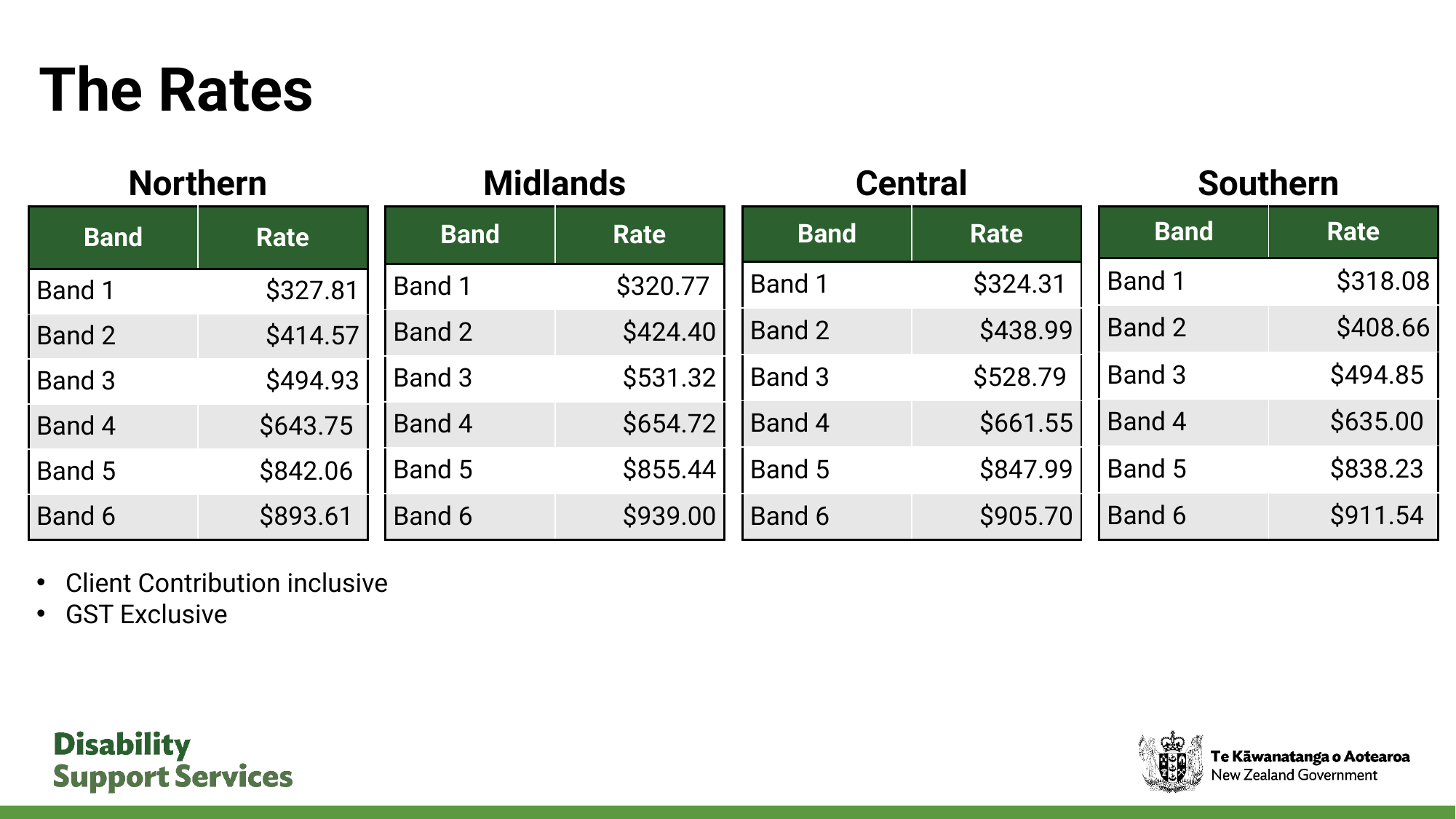

# The Rates
Northern
Midlands
Central
Southern
| Band​ | Rate​ |
| --- | --- |
| Band 1​ | $327.81​ |
| Band 2​ | $414.57​ |
| Band 3​ | $494.93​ |
| Band 4​ | $643.75 ​ |
| Band 5​ | $842.06 ​ |
| Band 6​ | $893.61 ​ |
| Band​ | Rate​ |
| --- | --- |
| Band 1​ | $318.08​ |
| Band 2​ | $408.66​ |
| Band 3​ | $494.85 ​ |
| Band 4​ | $635.00 ​ |
| Band 5​ | $838.23 ​ |
| Band 6​ | $911.54 ​ |
| Band​ | Rate​ |
| --- | --- |
| Band 1​ | $320.77 ​ |
| Band 2​ | $424.40​ |
| Band 3​ | $531.32​ |
| Band 4​ | $654.72​ |
| Band 5​ | $855.44​ |
| Band 6​ | $939.00​ |
| Band​ | Rate​ |
| --- | --- |
| Band 1​ | $324.31 ​ |
| Band 2​ | $438.99​ |
| Band 3​ | $528.79 ​ |
| Band 4​ | $661.55​ |
| Band 5​ | $847.99​ |
| Band 6​ | $905.70​ |
Client Contribution inclusive
GST Exclusive